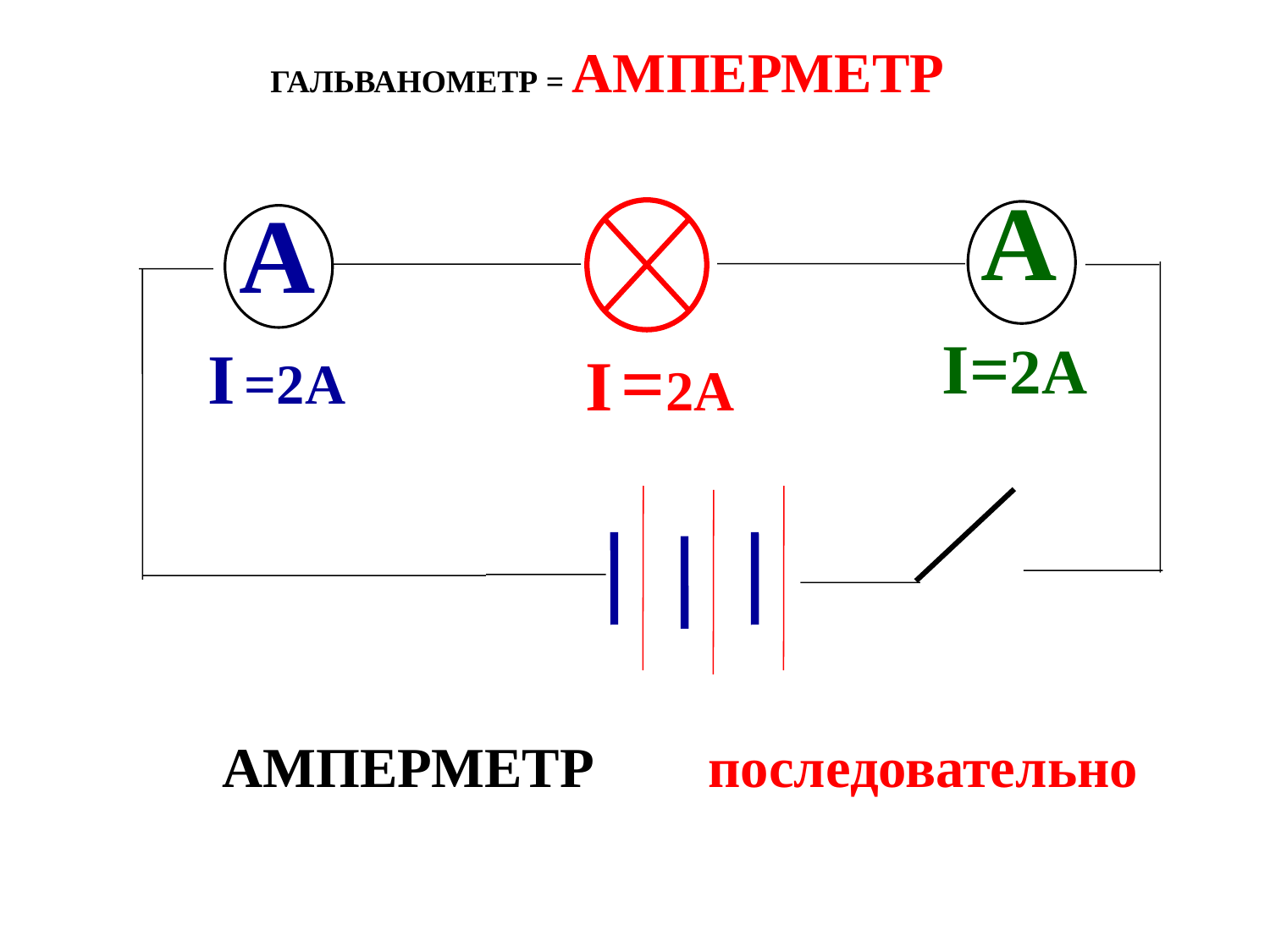

ГАЛЬВАНОМЕТР = АМПЕРМЕТР
  А

  А

   I=2А
   I =2А
   I =2А
АМПЕРМЕТР        последовательно